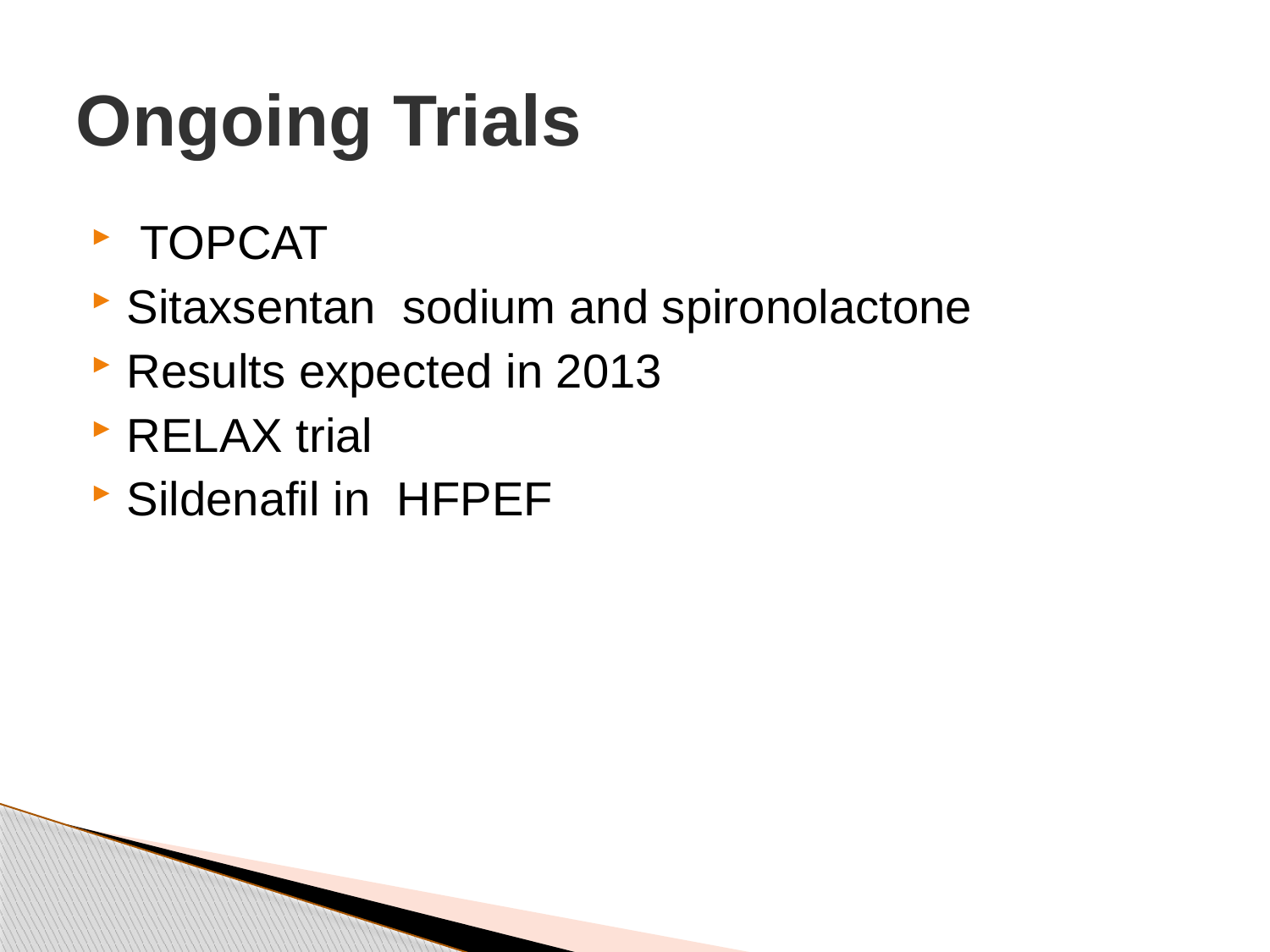

# Ongoing Trials
 TOPCAT
Sitaxsentan  sodium and spironolactone
Results expected in 2013
RELAX trial
Sildenafil in  HFPEF